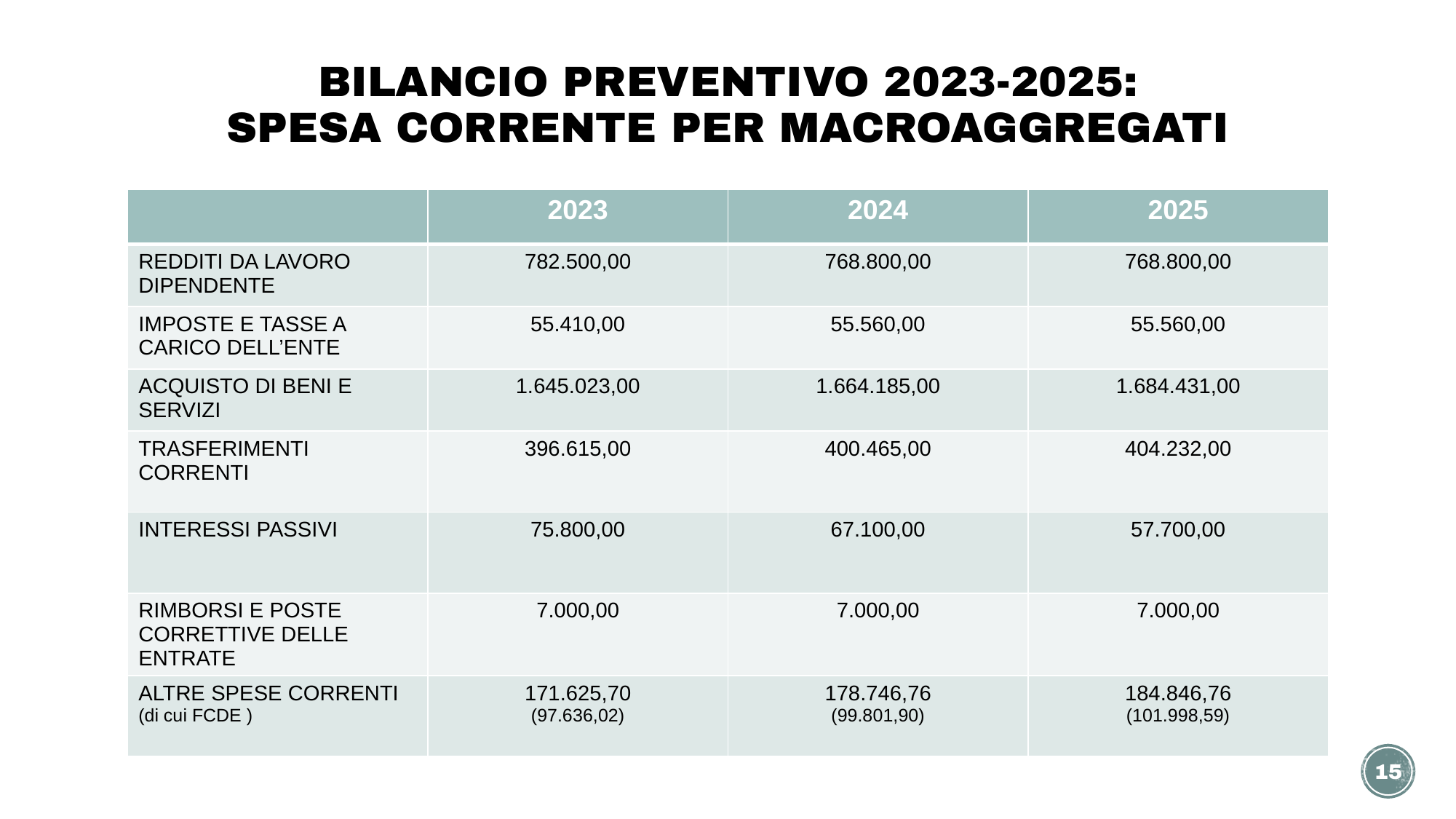

# BILANCIO PREVENTIVO 2023-2025: SPESA CORRENTE PER MACROAGGREGATI
|  | 2023 | 2024 | 2025 |
| --- | --- | --- | --- |
| REDDITI DA LAVORO DIPENDENTE | 782.500,00 | 768.800,00 | 768.800,00 |
| IMPOSTE E TASSE A CARICO DELL’ENTE | 55.410,00 | 55.560,00 | 55.560,00 |
| ACQUISTO DI BENI E SERVIZI | 1.645.023,00 | 1.664.185,00 | 1.684.431,00 |
| TRASFERIMENTI CORRENTI | 396.615,00 | 400.465,00 | 404.232,00 |
| INTERESSI PASSIVI | 75.800,00 | 67.100,00 | 57.700,00 |
| RIMBORSI E POSTE CORRETTIVE DELLE ENTRATE | 7.000,00 | 7.000,00 | 7.000,00 |
| ALTRE SPESE CORRENTI (di cui FCDE ) | 171.625,70 (97.636,02) | 178.746,76 (99.801,90) | 184.846,76 (101.998,59) |
15